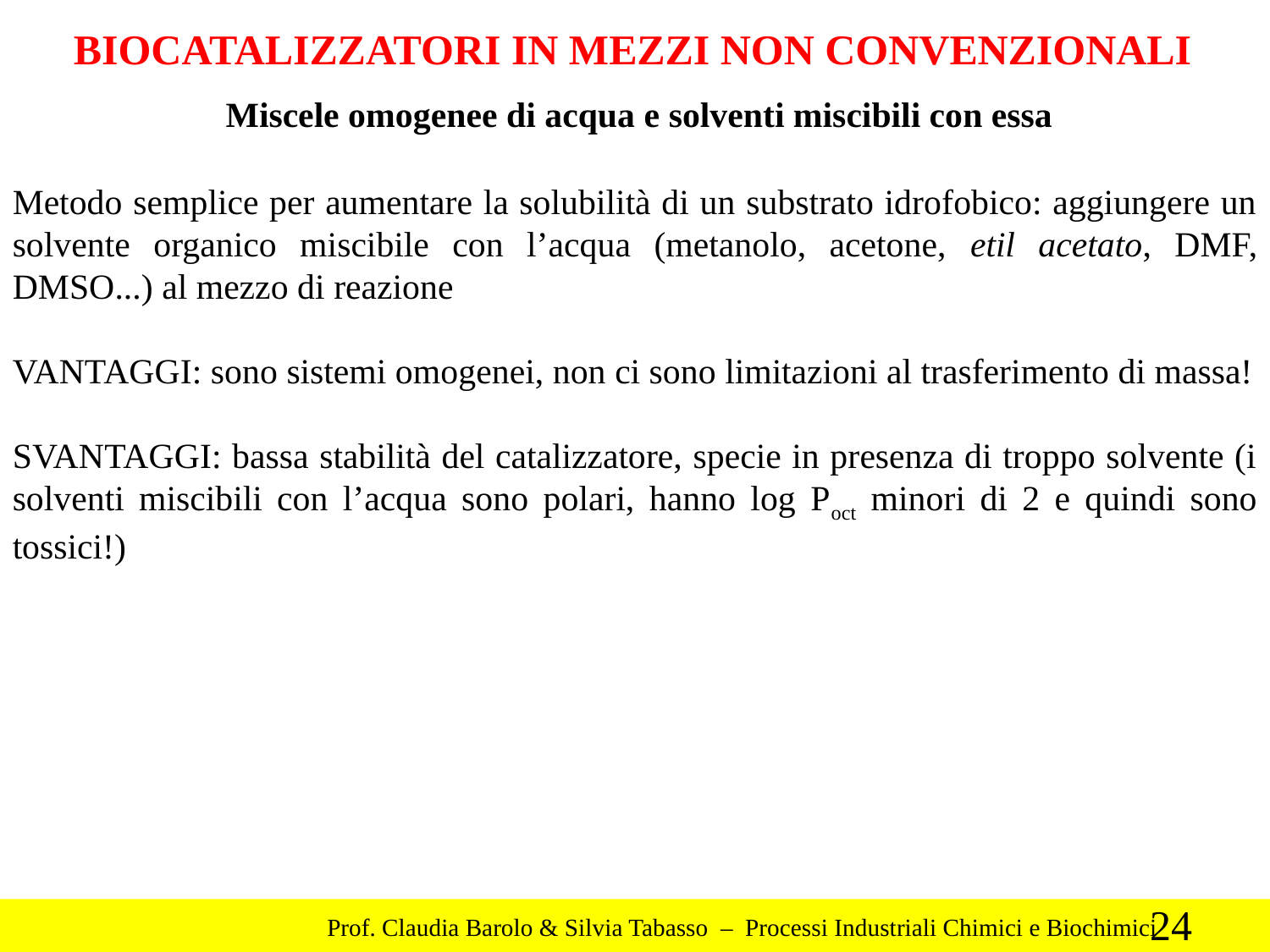

BIOCATALIZZATORI IN MEZZI NON CONVENZIONALI
Miscele omogenee di acqua e solventi miscibili con essa
Metodo semplice per aumentare la solubilità di un substrato idrofobico: aggiungere un solvente organico miscibile con l’acqua (metanolo, acetone, etil acetato, DMF, DMSO...) al mezzo di reazione

VANTAGGI: sono sistemi omogenei, non ci sono limitazioni al trasferimento di massa!

SVANTAGGI: bassa stabilità del catalizzatore, specie in presenza di troppo solvente (i solventi miscibili con l’acqua sono polari, hanno log Poct minori di 2 e quindi sono tossici!)
24